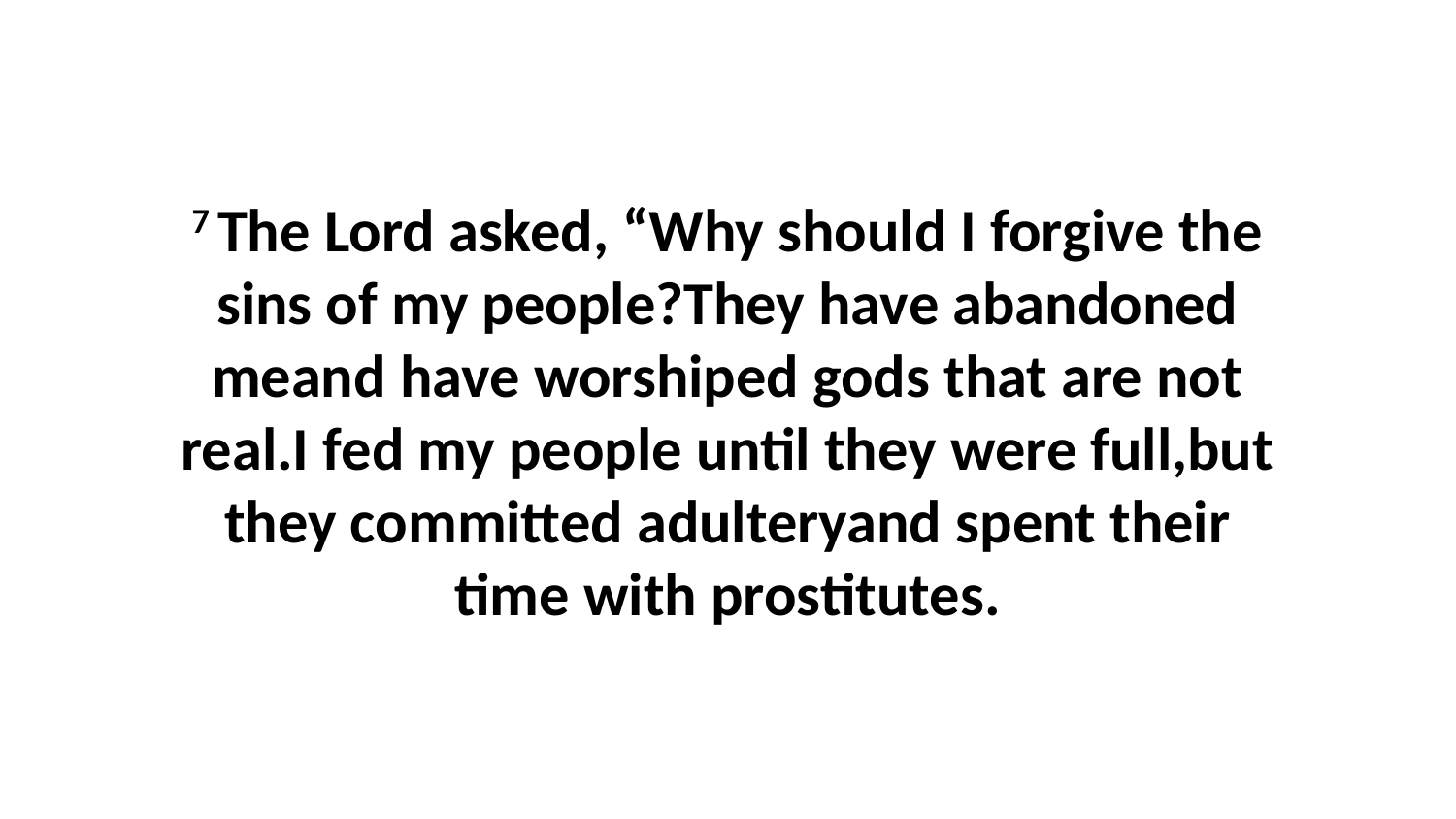

7 The Lord asked, “Why should I forgive the sins of my people?They have abandoned meand have worshiped gods that are not real.I fed my people until they were full,but they committed adulteryand spent their time with prostitutes.